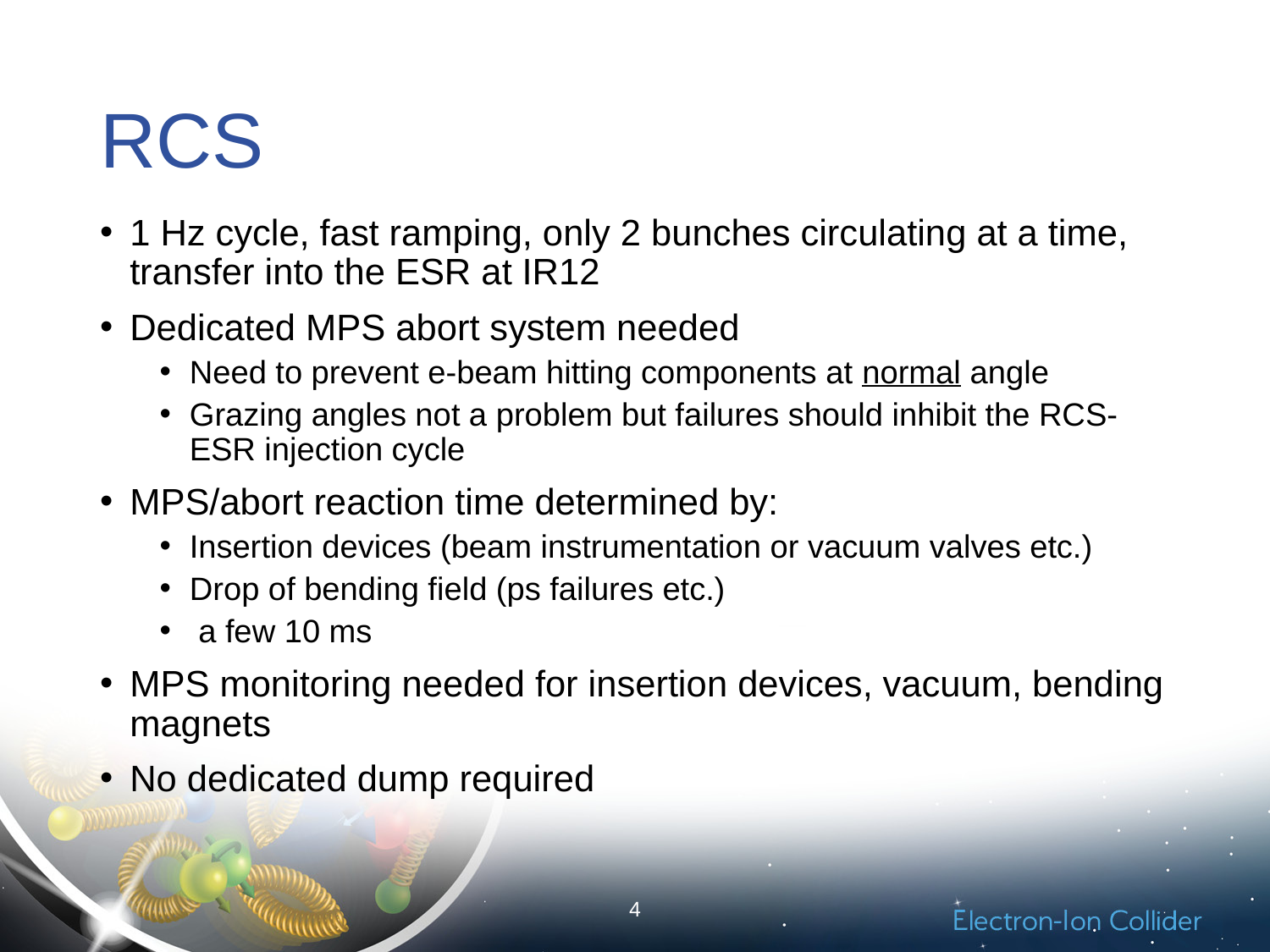

# RCS
1 Hz cycle, fast ramping, only 2 bunches circulating at a time, transfer into the ESR at IR12
Dedicated MPS abort system needed
Need to prevent e-beam hitting components at normal angle
Grazing angles not a problem but failures should inhibit the RCS-ESR injection cycle
MPS/abort reaction time determined by:
Insertion devices (beam instrumentation or vacuum valves etc.)
Drop of bending field (ps failures etc.)
 a few 10 ms
MPS monitoring needed for insertion devices, vacuum, bending magnets
No dedicated dump required

4